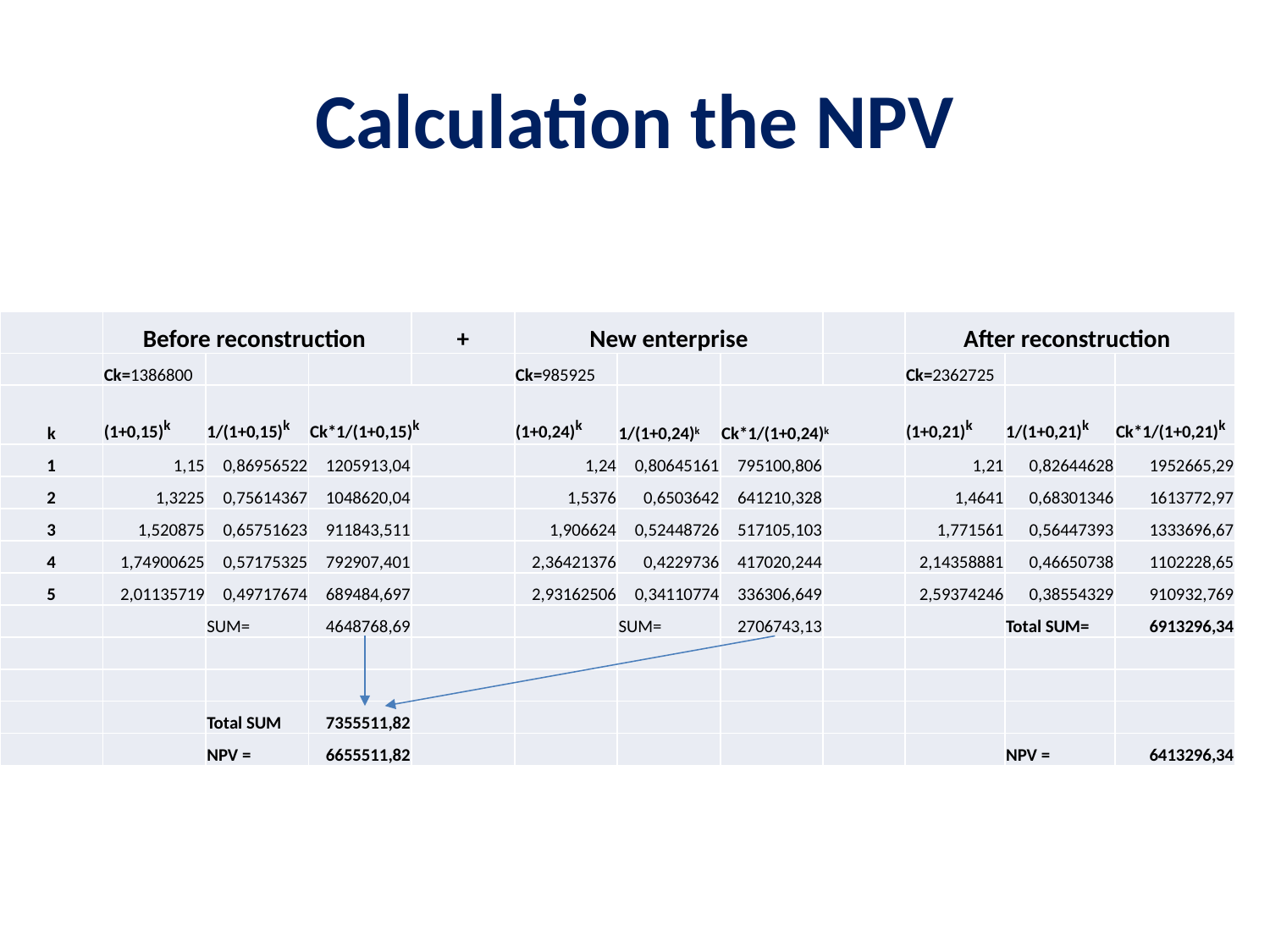

# Calculation the NPV
|  | Before reconstruction |  |  | + | New enterprise |  |  |  | After reconstruction |  |  |
| --- | --- | --- | --- | --- | --- | --- | --- | --- | --- | --- | --- |
|  | Ck=1386800 |  |  |  | Ck=985925 |  |  |  | Ck=2362725 |  |  |
| k | (1+0,15)k | 1/(1+0,15)k | Ck\*1/(1+0,15)k |  | (1+0,24)k | 1/(1+0,24)k | Ck\*1/(1+0,24)k |  | (1+0,21)k | 1/(1+0,21)k | Ck\*1/(1+0,21)k |
| 1 | 1,15 | 0,86956522 | 1205913,04 |  | 1,24 | 0,80645161 | 795100,806 |  | 1,21 | 0,82644628 | 1952665,29 |
| 2 | 1,3225 | 0,75614367 | 1048620,04 |  | 1,5376 | 0,6503642 | 641210,328 |  | 1,4641 | 0,68301346 | 1613772,97 |
| 3 | 1,520875 | 0,65751623 | 911843,511 |  | 1,906624 | 0,52448726 | 517105,103 |  | 1,771561 | 0,56447393 | 1333696,67 |
| 4 | 1,74900625 | 0,57175325 | 792907,401 |  | 2,36421376 | 0,4229736 | 417020,244 |  | 2,14358881 | 0,46650738 | 1102228,65 |
| 5 | 2,01135719 | 0,49717674 | 689484,697 |  | 2,93162506 | 0,34110774 | 336306,649 |  | 2,59374246 | 0,38554329 | 910932,769 |
|  |  | SUM= | 4648768,69 |  |  | SUM= | 2706743,13 |  |  | Total SUM= | 6913296,34 |
|  |  |  |  |  |  |  |  |  |  |  |  |
|  |  |  |  |  |  |  |  |  |  |  |  |
|  |  | Total SUM | 7355511,82 |  |  |  |  |  |  |  |  |
|  |  | NPV = | 6655511,82 |  |  |  |  |  |  | NPV = | 6413296,34 |